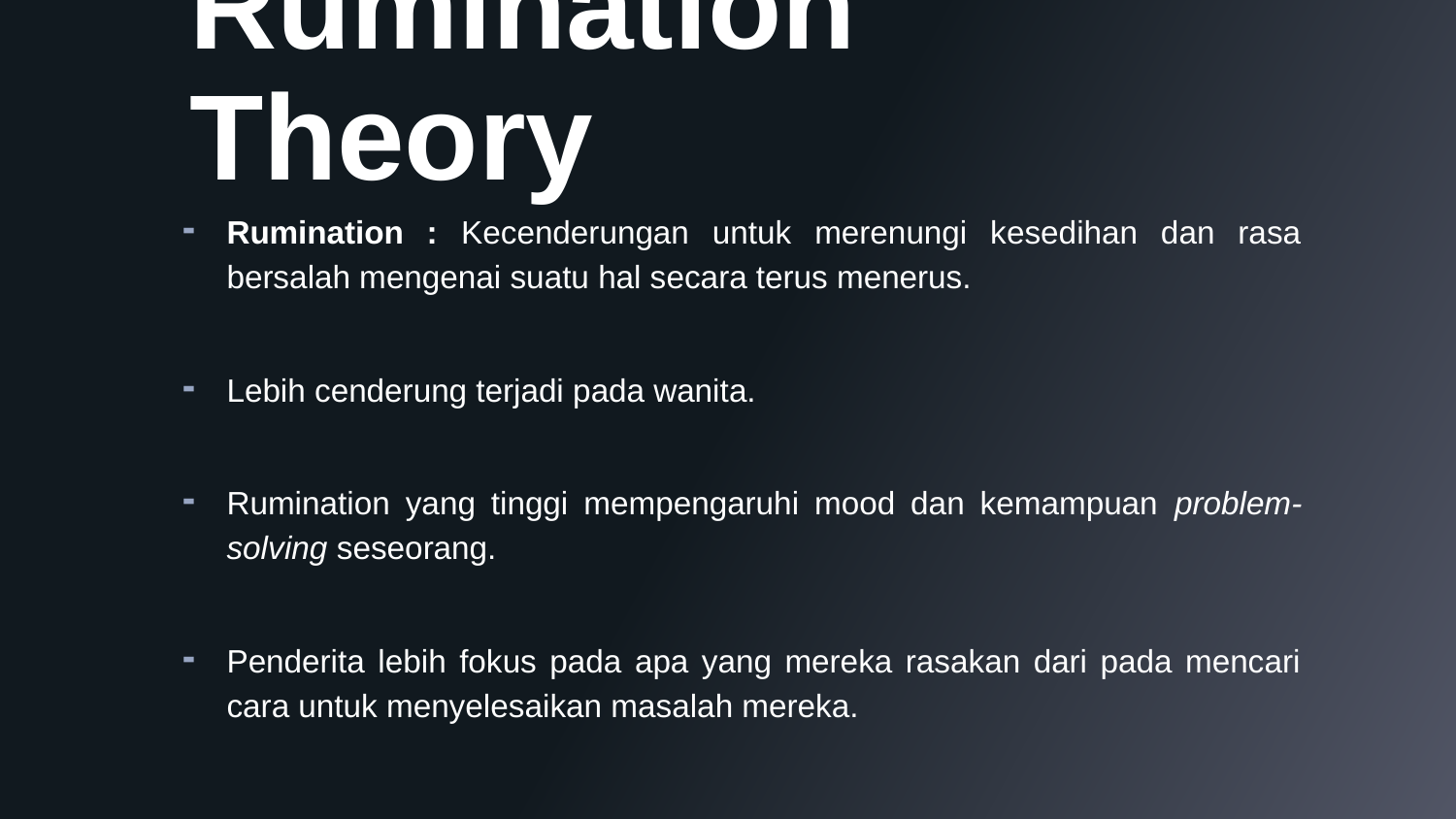

# Rumination Theory
Rumination : Kecenderungan untuk merenungi kesedihan dan rasa bersalah mengenai suatu hal secara terus menerus.

Lebih cenderung terjadi pada wanita.

Rumination yang tinggi mempengaruhi mood dan kemampuan problem-solving seseorang.

Penderita lebih fokus pada apa yang mereka rasakan dari pada mencari cara untuk menyelesaikan masalah mereka.